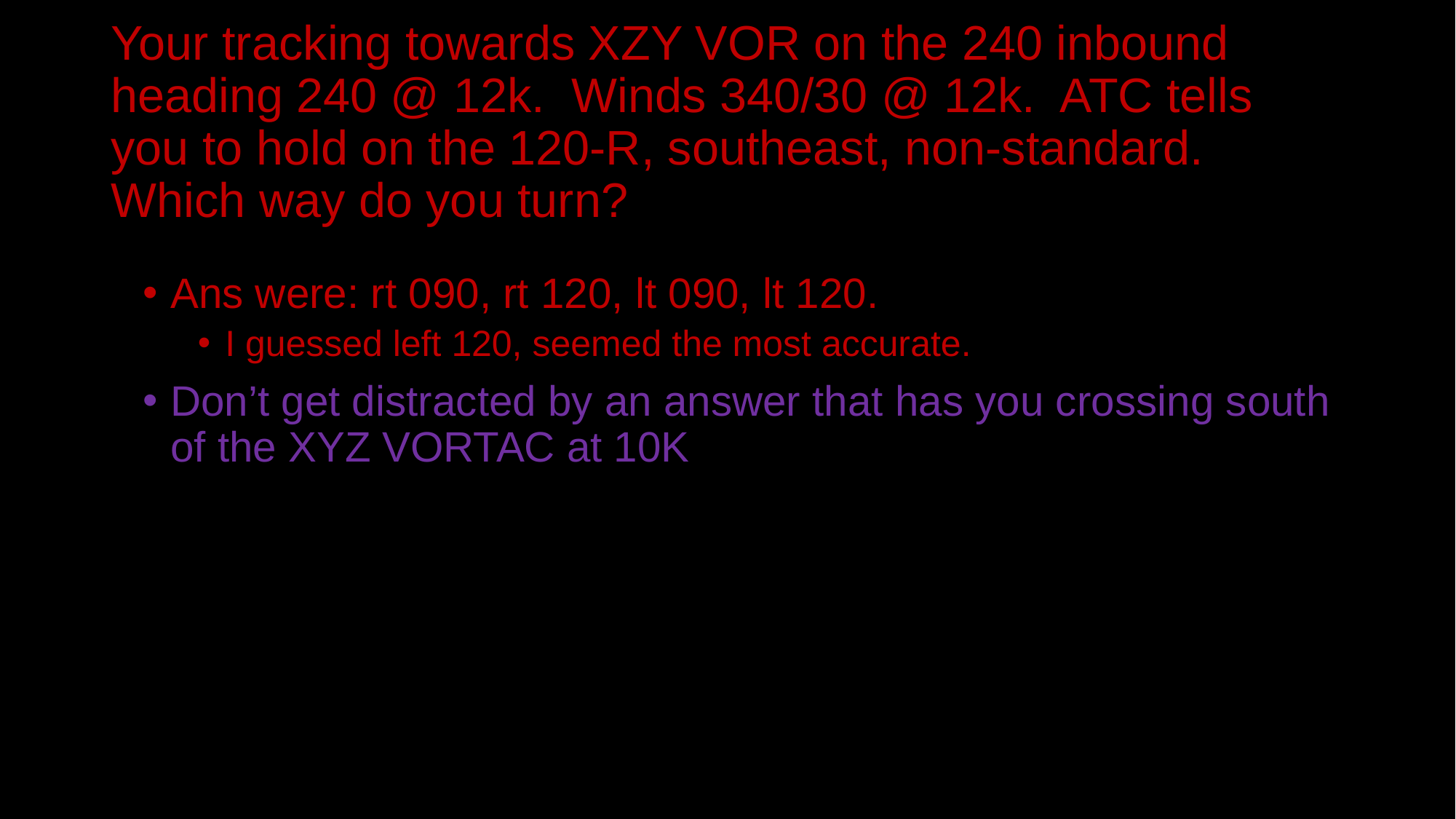

# Your tracking towards XZY VOR on the 240 inbound heading 240 @ 12k.  Winds 340/30 @ 12k.  ATC tells you to hold on the 120-R, southeast, non-standard.  Which way do you turn?
Ans were: rt 090, rt 120, lt 090, lt 120.
I guessed left 120, seemed the most accurate.
Don’t get distracted by an answer that has you crossing south of the XYZ VORTAC at 10K